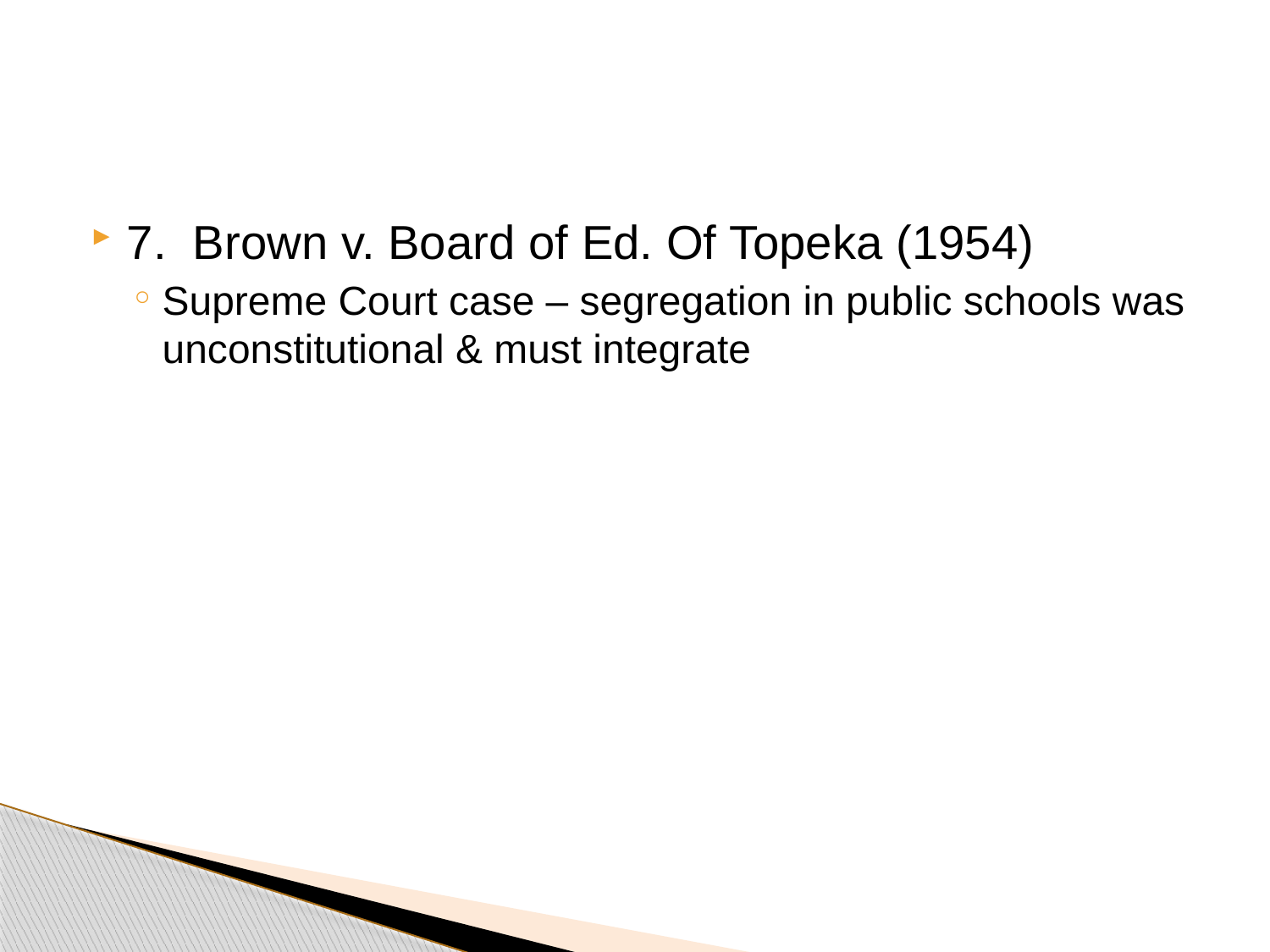

#
7.  Brown v. Board of Ed. Of Topeka (1954)
Supreme Court case – segregation in public schools was unconstitutional & must integrate